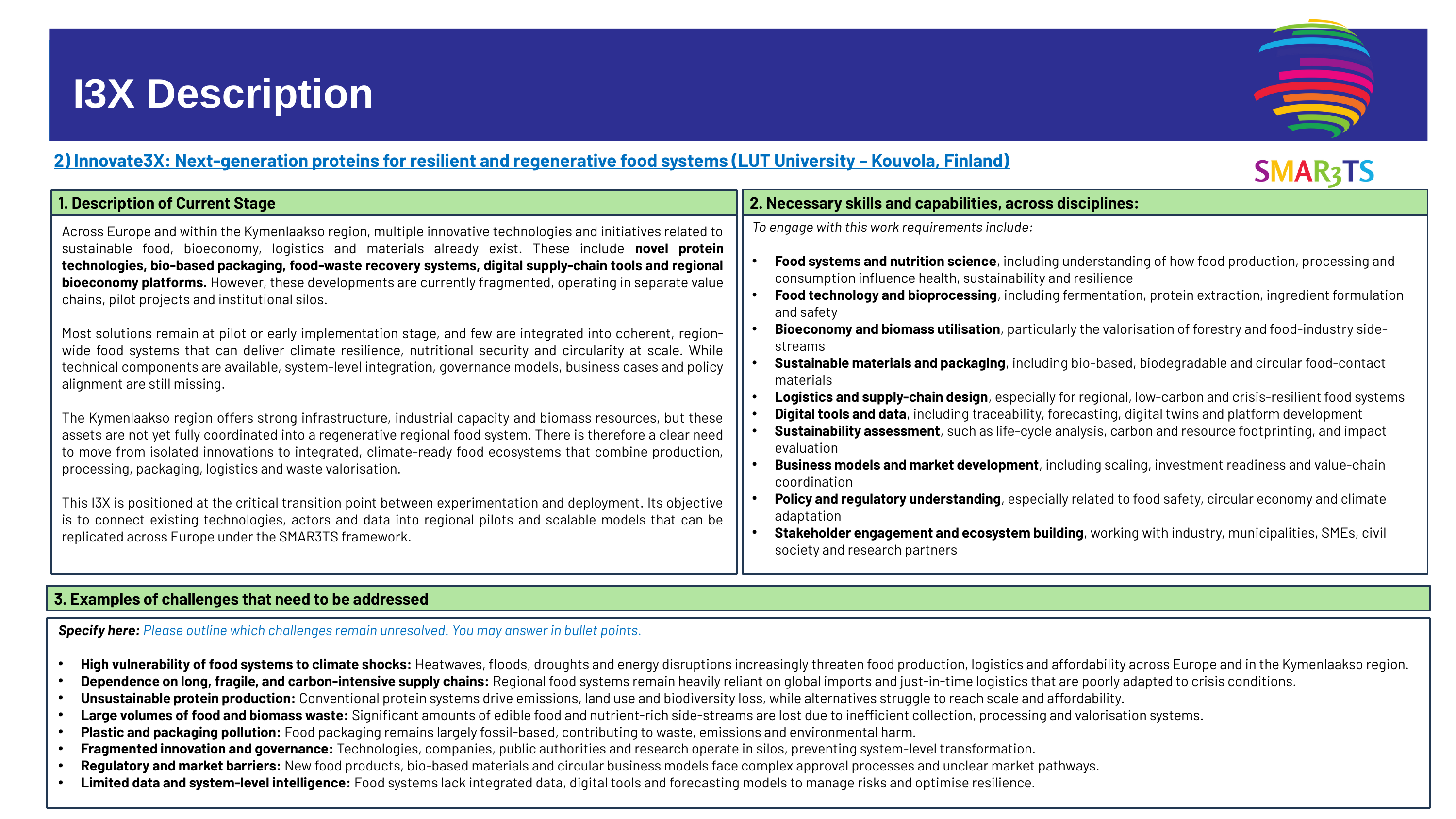

I3X Description

2) Innovate3X: Next-generation proteins for resilient and regenerative food systems (LUT University – Kouvola, Finland)
2. Necessary skills and capabilities, across disciplines:
1. Description of Current Stage

To engage with this work requirements include:

Food systems and nutrition science, including understanding of how food production, processing and consumption influence health, sustainability and resilience
Food technology and bioprocessing, including fermentation, protein extraction, ingredient formulation and safety
Bioeconomy and biomass utilisation, particularly the valorisation of forestry and food-industry side-streams
Sustainable materials and packaging, including bio-based, biodegradable and circular food-contact materials
Logistics and supply-chain design, especially for regional, low-carbon and crisis-resilient food systems
Digital tools and data, including traceability, forecasting, digital twins and platform development
Sustainability assessment, such as life-cycle analysis, carbon and resource footprinting, and impact evaluation
Business models and market development, including scaling, investment readiness and value-chain coordination
Policy and regulatory understanding, especially related to food safety, circular economy and climate adaptation
Stakeholder engagement and ecosystem building, working with industry, municipalities, SMEs, civil society and research partners

Across Europe and within the Kymenlaakso region, multiple innovative technologies and initiatives related to sustainable food, bioeconomy, logistics and materials already exist. These include novel protein technologies, bio-based packaging, food-waste recovery systems, digital supply-chain tools and regional bioeconomy platforms. However, these developments are currently fragmented, operating in separate value chains, pilot projects and institutional silos.

Most solutions remain at pilot or early implementation stage, and few are integrated into coherent, region-wide food systems that can deliver climate resilience, nutritional security and circularity at scale. While technical components are available, system-level integration, governance models, business cases and policy alignment are still missing.

The Kymenlaakso region offers strong infrastructure, industrial capacity and biomass resources, but these assets are not yet fully coordinated into a regenerative regional food system. There is therefore a clear need to move from isolated innovations to integrated, climate-ready food ecosystems that combine production, processing, packaging, logistics and waste valorisation.

This I3X is positioned at the critical transition point between experimentation and deployment. Its objective is to connect existing technologies, actors and data into regional pilots and scalable models that can be replicated across Europe under the SMAR3TS framework.
3. Examples of challenges that need to be addressed
Specify here: Please outline which challenges remain unresolved. You may answer in bullet points.
High vulnerability of food systems to climate shocks: Heatwaves, floods, droughts and energy disruptions increasingly threaten food production, logistics and affordability across Europe and in the Kymenlaakso region.
Dependence on long, fragile, and carbon-intensive supply chains: Regional food systems remain heavily reliant on global imports and just-in-time logistics that are poorly adapted to crisis conditions.
Unsustainable protein production: Conventional protein systems drive emissions, land use and biodiversity loss, while alternatives struggle to reach scale and affordability.
Large volumes of food and biomass waste: Significant amounts of edible food and nutrient-rich side-streams are lost due to inefficient collection, processing and valorisation systems.
Plastic and packaging pollution: Food packaging remains largely fossil-based, contributing to waste, emissions and environmental harm.
Fragmented innovation and governance: Technologies, companies, public authorities and research operate in silos, preventing system-level transformation.
Regulatory and market barriers: New food products, bio-based materials and circular business models face complex approval processes and unclear market pathways.
Limited data and system-level intelligence: Food systems lack integrated data, digital tools and forecasting models to manage risks and optimise resilience.